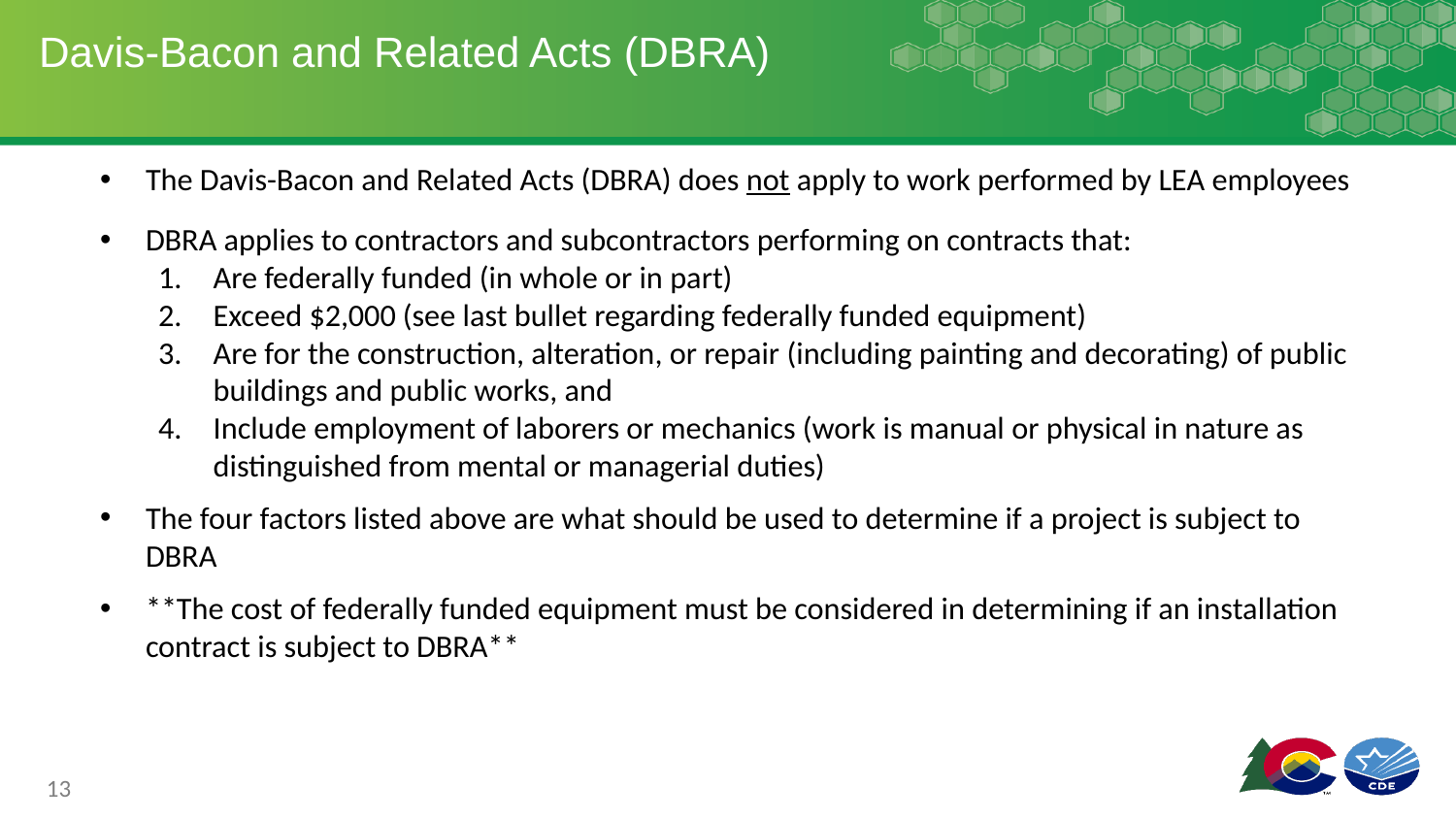

# Davis-Bacon and Related Acts (DBRA)
The Davis-Bacon and Related Acts (DBRA) does not apply to work performed by LEA employees
DBRA applies to contractors and subcontractors performing on contracts that:
Are federally funded (in whole or in part)
Exceed $2,000 (see last bullet regarding federally funded equipment)
Are for the construction, alteration, or repair (including painting and decorating) of public buildings and public works, and
Include employment of laborers or mechanics (work is manual or physical in nature as distinguished from mental or managerial duties)
The four factors listed above are what should be used to determine if a project is subject to DBRA
**The cost of federally funded equipment must be considered in determining if an installation contract is subject to DBRA**
13